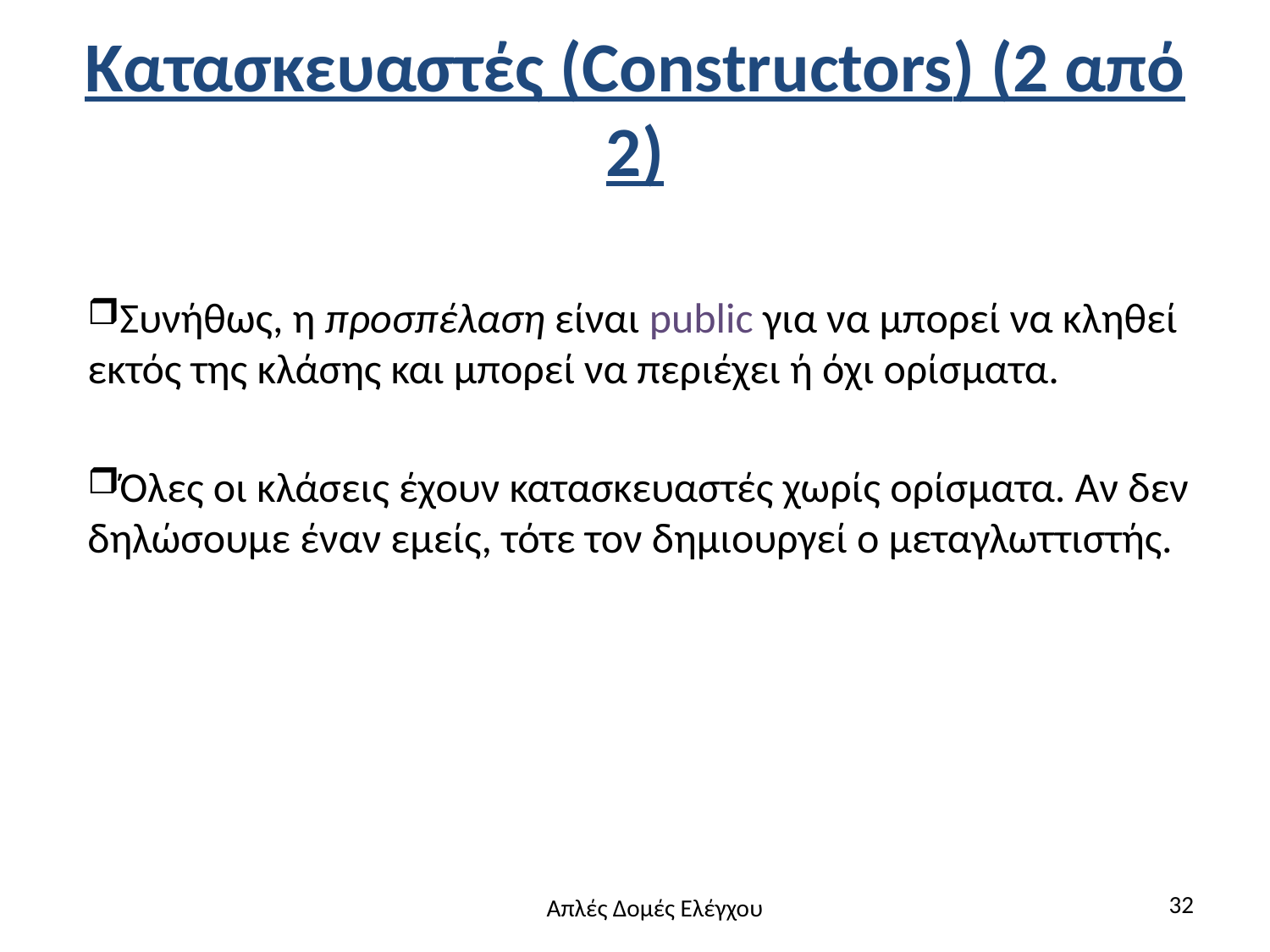

# Κατασκευαστές (Constructors) (2 από 2)
Συνήθως, η προσπέλαση είναι public για να μπορεί να κληθεί εκτός της κλάσης και μπορεί να περιέχει ή όχι ορίσματα.

Όλες οι κλάσεις έχουν κατασκευαστές χωρίς ορίσματα. Αν δεν δηλώσουμε έναν εμείς, τότε τον δημιουργεί ο μεταγλωττιστής.

32
Απλές Δομές Ελέγχου